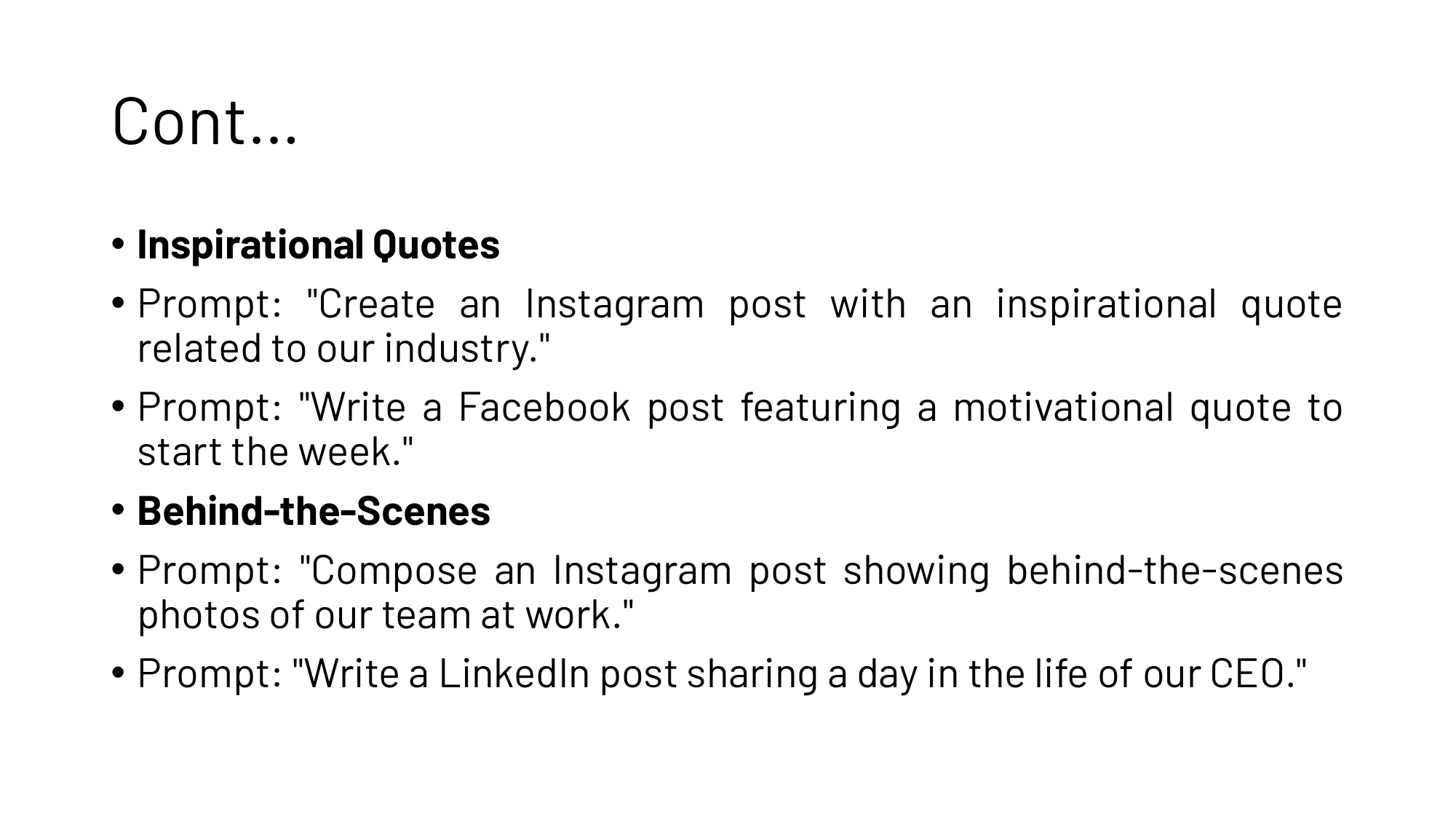

# Cont…
Inspirational Quotes
Prompt: "Create an Instagram post with an inspirational quote related to our industry."
Prompt: "Write a Facebook post featuring a motivational quote to start the week."
Behind-the-Scenes
Prompt: "Compose an Instagram post showing behind-the-scenes photos of our team at work."
Prompt: "Write a LinkedIn post sharing a day in the life of our CEO."